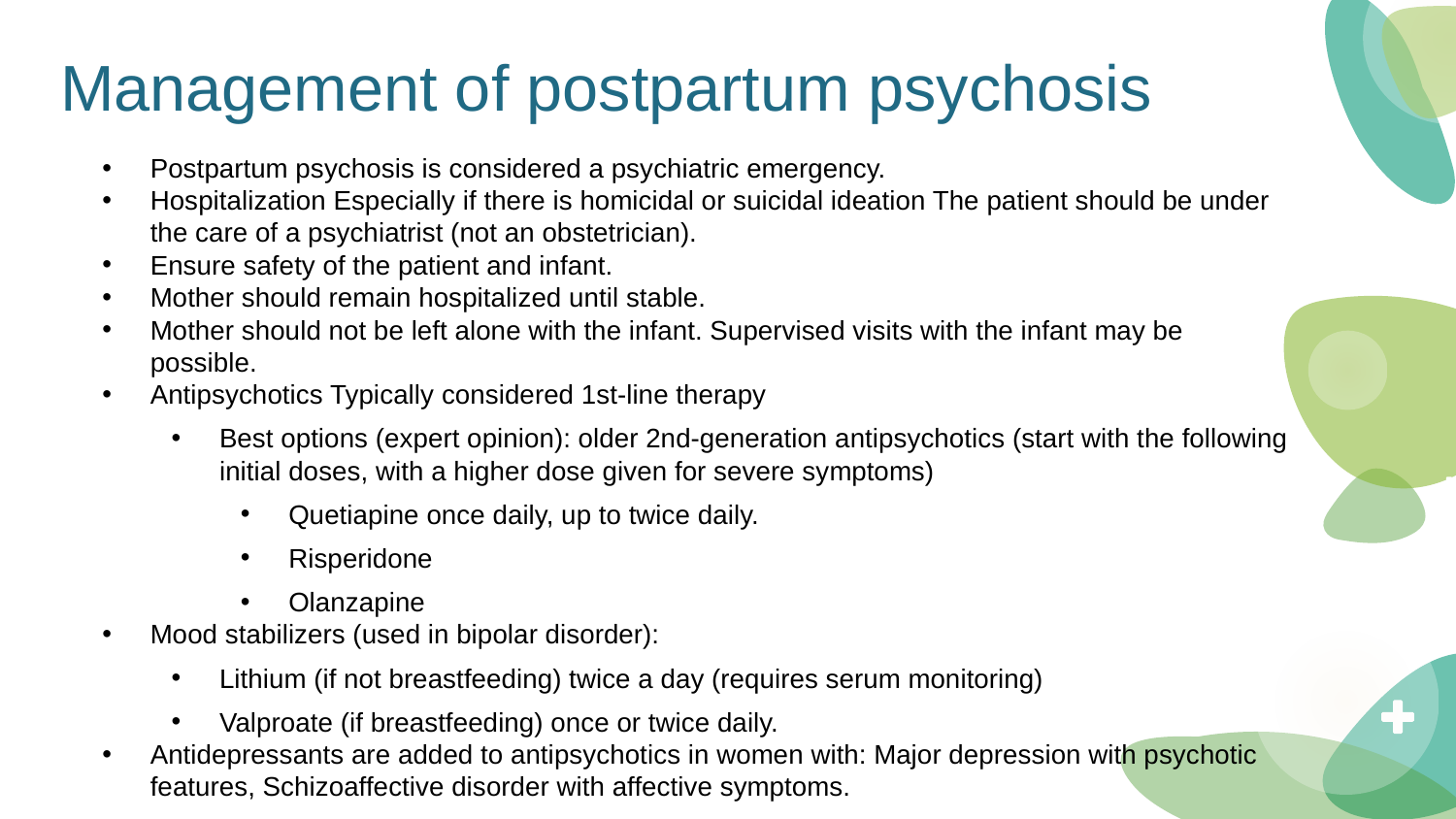

# Management of postpartum psychosis
Postpartum psychosis is considered a psychiatric emergency.
Hospitalization Especially if there is homicidal or suicidal ideation The patient should be under the care of a psychiatrist (not an obstetrician).
Ensure safety of the patient and infant.
Mother should remain hospitalized until stable.
Mother should not be left alone with the infant. Supervised visits with the infant may be possible.
Antipsychotics Typically considered 1st-line therapy
Best options (expert opinion): older 2nd-generation antipsychotics (start with the following initial doses, with a higher dose given for severe symptoms)
Quetiapine once daily, up to twice daily.
Risperidone
Olanzapine
Mood stabilizers (used in bipolar disorder):
Lithium (if not breastfeeding) twice a day (requires serum monitoring)
Valproate (if breastfeeding) once or twice daily.
Antidepressants are added to antipsychotics in women with: Major depression with psychotic features, Schizoaffective disorder with affective symptoms.